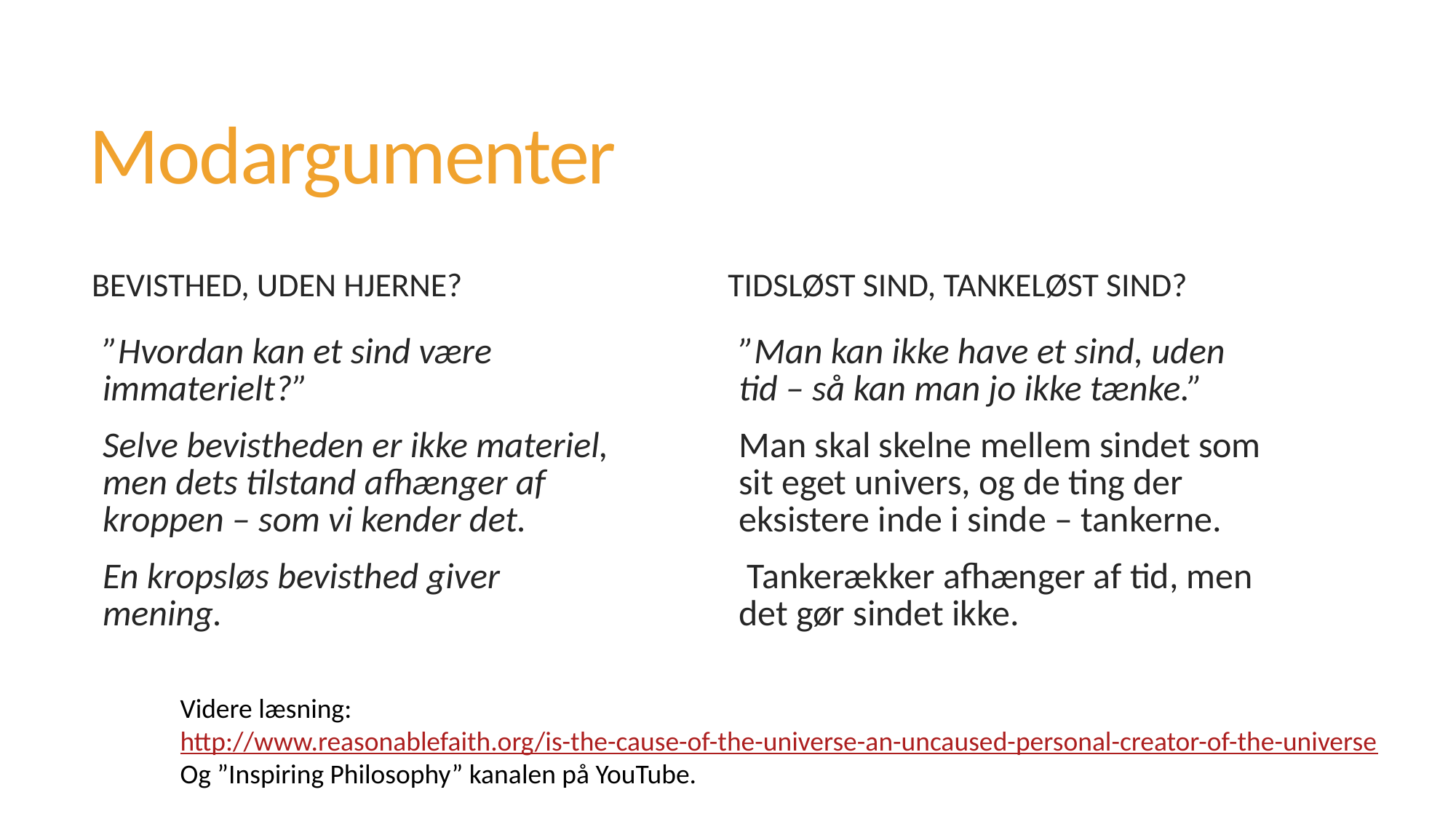

# Modargumenter
Tidsløst sind, Tankeløst sind?
Bevisthed, uden hjerne?
”Hvordan kan et sind være immaterielt?”
Selve bevistheden er ikke materiel, men dets tilstand afhænger af kroppen – som vi kender det.
En kropsløs bevisthed giver mening.

”Man kan ikke have et sind, uden tid – så kan man jo ikke tænke.”
Man skal skelne mellem sindet som sit eget univers, og de ting der eksistere inde i sinde – tankerne.
 Tankerækker afhænger af tid, men det gør sindet ikke.
Videre læsning:
http://www.reasonablefaith.org/is-the-cause-of-the-universe-an-uncaused-personal-creator-of-the-universe
Og ”Inspiring Philosophy” kanalen på YouTube.